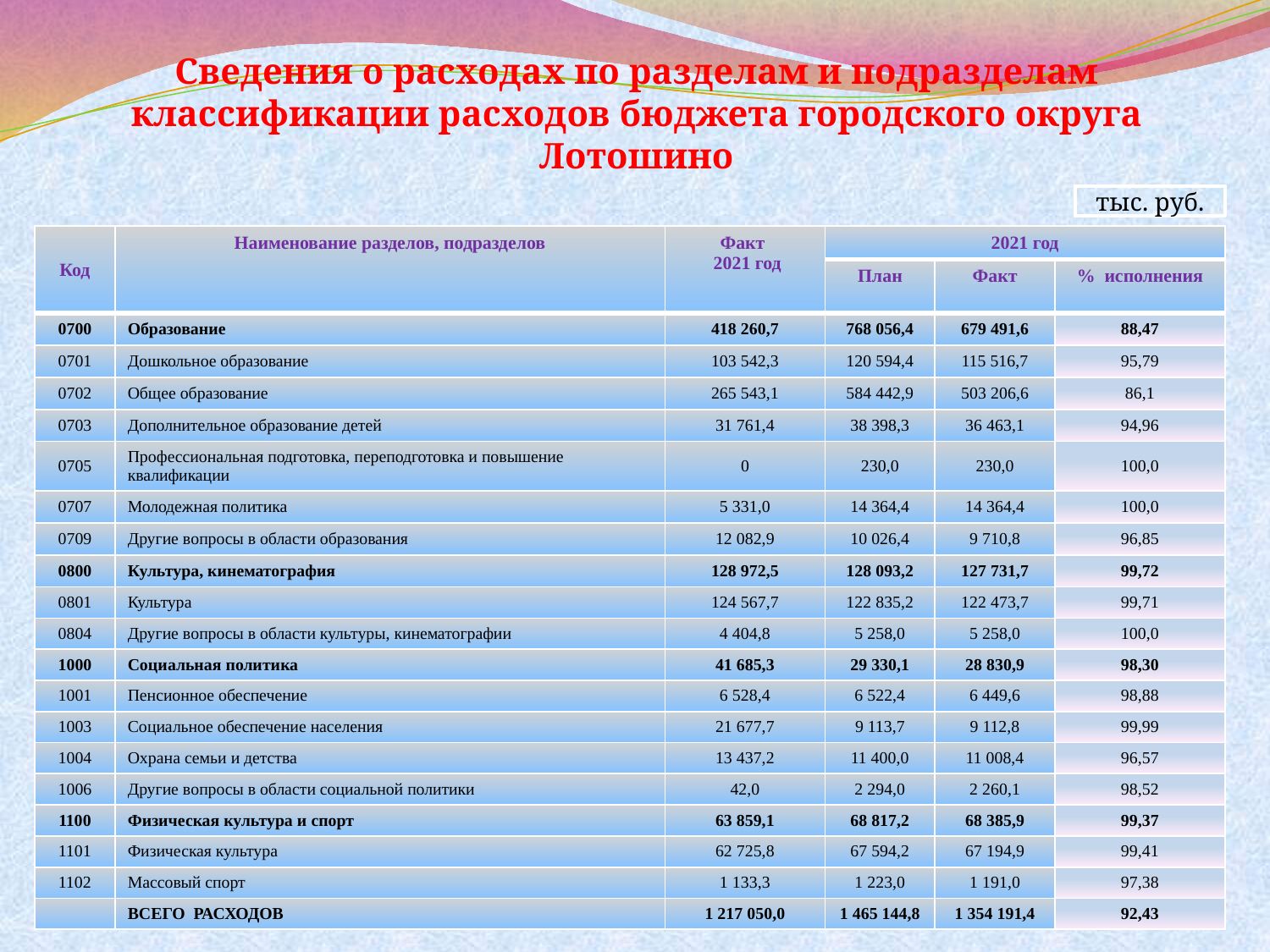

# Сведения о расходах по разделам и подразделам классификации расходов бюджета городского округа Лотошино

тыс. руб.
| Код | Наименование разделов, подразделов | Факт 2021 год | 2021 год |  |  |
| --- | --- | --- | --- | --- | --- |
|  |  |  | План | Факт | % исполнения |
| 0700 | Образование | 418 260,7 | 768 056,4 | 679 491,6 | 88,47 |
| 0701 | Дошкольное образование | 103 542,3 | 120 594,4 | 115 516,7 | 95,79 |
| 0702 | Общее образование | 265 543,1 | 584 442,9 | 503 206,6 | 86,1 |
| 0703 | Дополнительное образование детей | 31 761,4 | 38 398,3 | 36 463,1 | 94,96 |
| 0705 | Профессиональная подготовка, переподготовка и повышение квалификации | 0 | 230,0 | 230,0 | 100,0 |
| 0707 | Молодежная политика | 5 331,0 | 14 364,4 | 14 364,4 | 100,0 |
| 0709 | Другие вопросы в области образования | 12 082,9 | 10 026,4 | 9 710,8 | 96,85 |
| 0800 | Культура, кинематография | 128 972,5 | 128 093,2 | 127 731,7 | 99,72 |
| 0801 | Культура | 124 567,7 | 122 835,2 | 122 473,7 | 99,71 |
| 0804 | Другие вопросы в области культуры, кинематографии | 4 404,8 | 5 258,0 | 5 258,0 | 100,0 |
| 1000 | Социальная политика | 41 685,3 | 29 330,1 | 28 830,9 | 98,30 |
| 1001 | Пенсионное обеспечение | 6 528,4 | 6 522,4 | 6 449,6 | 98,88 |
| 1003 | Социальное обеспечение населения | 21 677,7 | 9 113,7 | 9 112,8 | 99,99 |
| 1004 | Охрана семьи и детства | 13 437,2 | 11 400,0 | 11 008,4 | 96,57 |
| 1006 | Другие вопросы в области социальной политики | 42,0 | 2 294,0 | 2 260,1 | 98,52 |
| 1100 | Физическая культура и спорт | 63 859,1 | 68 817,2 | 68 385,9 | 99,37 |
| 1101 | Физическая культура | 62 725,8 | 67 594,2 | 67 194,9 | 99,41 |
| 1102 | Массовый спорт | 1 133,3 | 1 223,0 | 1 191,0 | 97,38 |
|  | ВСЕГО РАСХОДОВ | 1 217 050,0 | 1 465 144,8 | 1 354 191,4 | 92,43 |